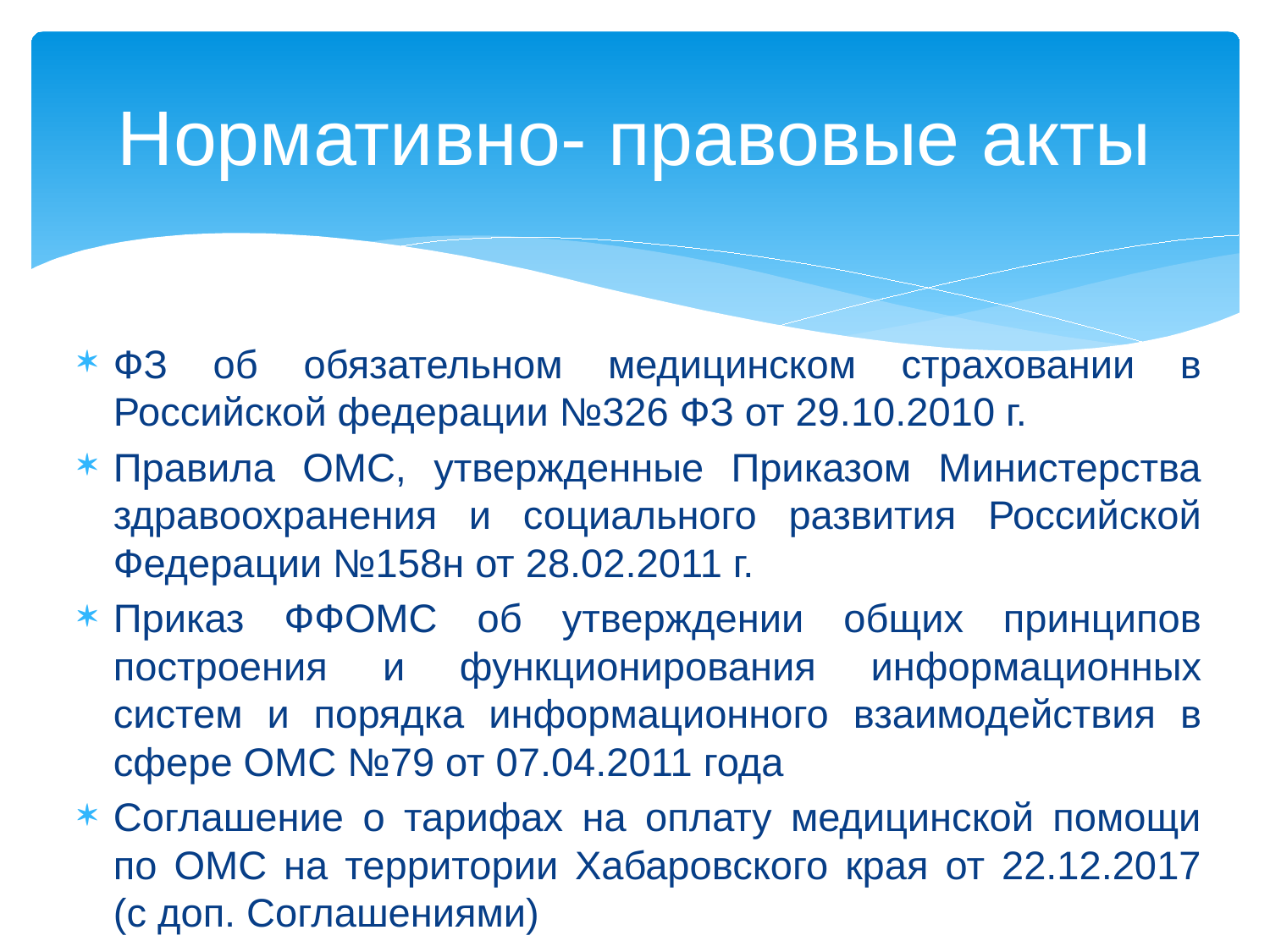

# Нормативно- правовые акты
ФЗ об обязательном медицинском страховании в Российской федерации №326 ФЗ от 29.10.2010 г.
Правила ОМС, утвержденные Приказом Министерства здравоохранения и социального развития Российской Федерации №158н от 28.02.2011 г.
Приказ ФФОМС об утверждении общих принципов построения и функционирования информационных систем и порядка информационного взаимодействия в сфере ОМС №79 от 07.04.2011 года
Соглашение о тарифах на оплату медицинской помощи по ОМС на территории Хабаровского края от 22.12.2017 (с доп. Соглашениями)